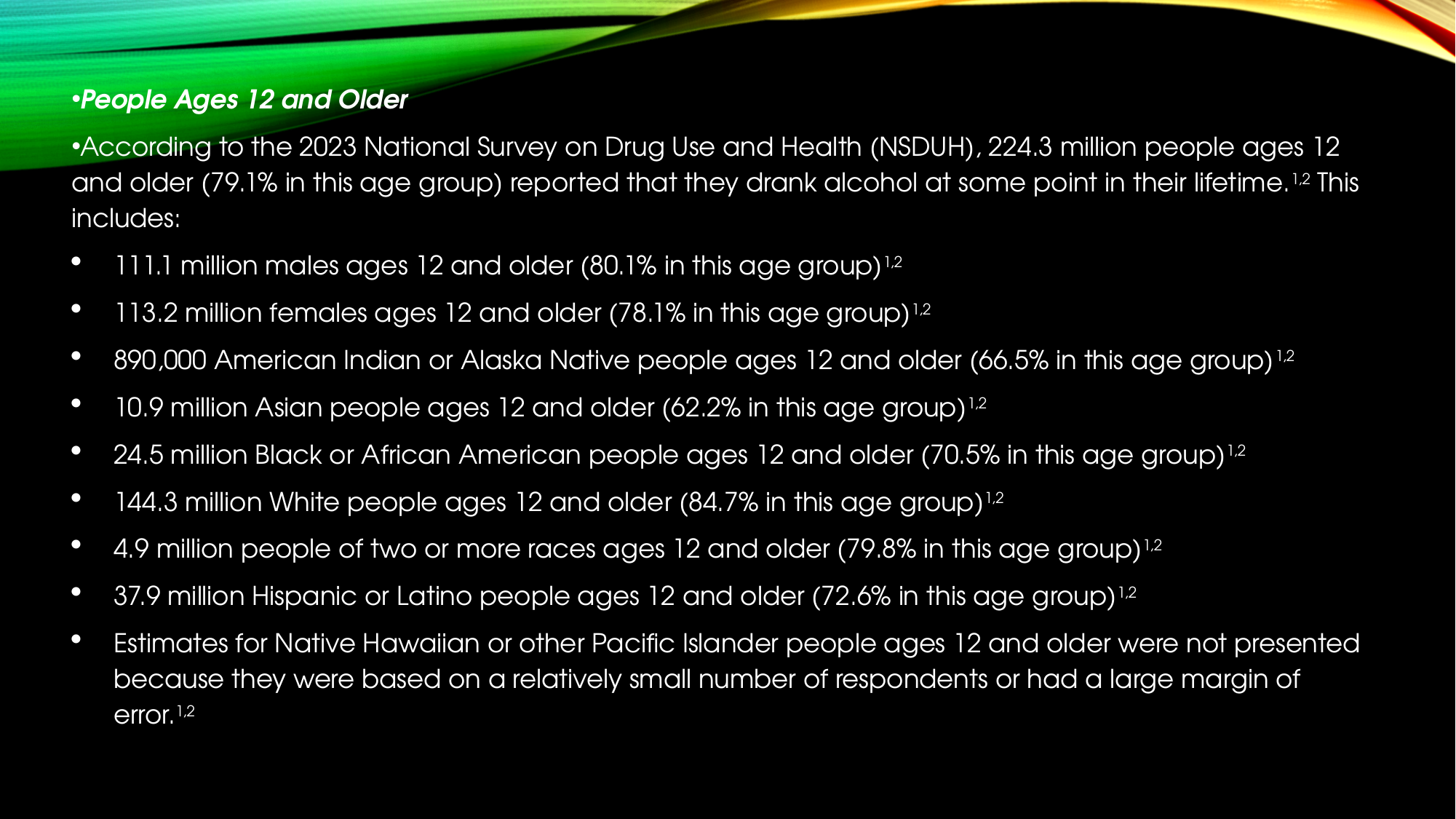

People Ages 12 and Older
According to the 2023 National Survey on Drug Use and Health (NSDUH), 224.3 million people ages 12 and older (79.1% in this age group) reported that they drank alcohol at some point in their lifetime.1,2 This includes:
111.1 million males ages 12 and older (80.1% in this age group)1,2
113.2 million females ages 12 and older (78.1% in this age group)1,2
890,000 American Indian or Alaska Native people ages 12 and older (66.5% in this age group)1,2
10.9 million Asian people ages 12 and older (62.2% in this age group)1,2
24.5 million Black or African American people ages 12 and older (70.5% in this age group)1,2
144.3 million White people ages 12 and older (84.7% in this age group)1,2
4.9 million people of two or more races ages 12 and older (79.8% in this age group)1,2
37.9 million Hispanic or Latino people ages 12 and older (72.6% in this age group)1,2
Estimates for Native Hawaiian or other Pacific Islander people ages 12 and older were not presented because they were based on a relatively small number of respondents or had a large margin of error.1,2

#